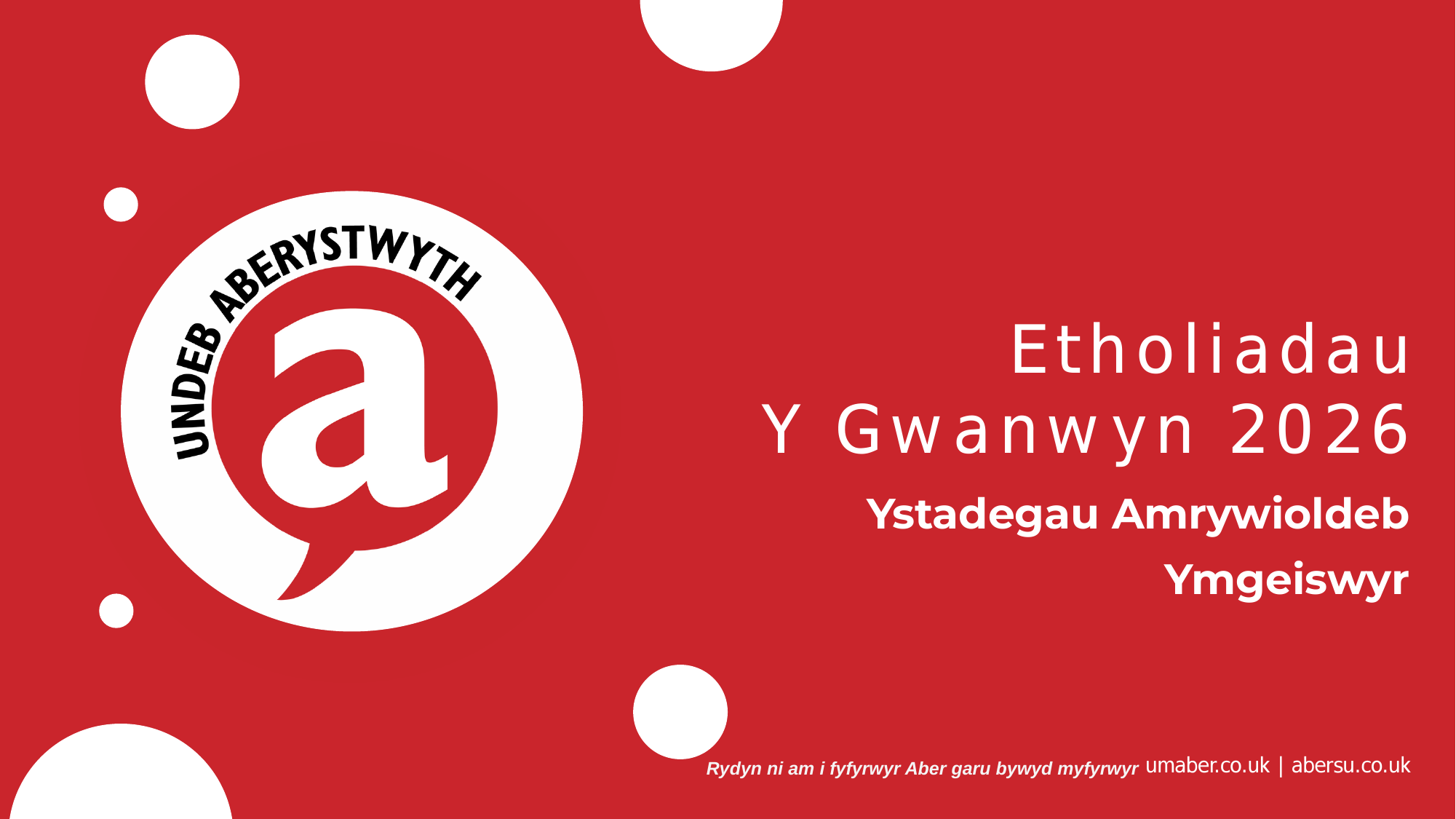

Etholiadau
Y Gwanwyn 2026

Ystadegau Amrywioldeb Ymgeiswyr

umaber.co.uk | abersu.co.uk
Rydyn ni am i fyfyrwyr Aber garu bywyd myfyrwyr